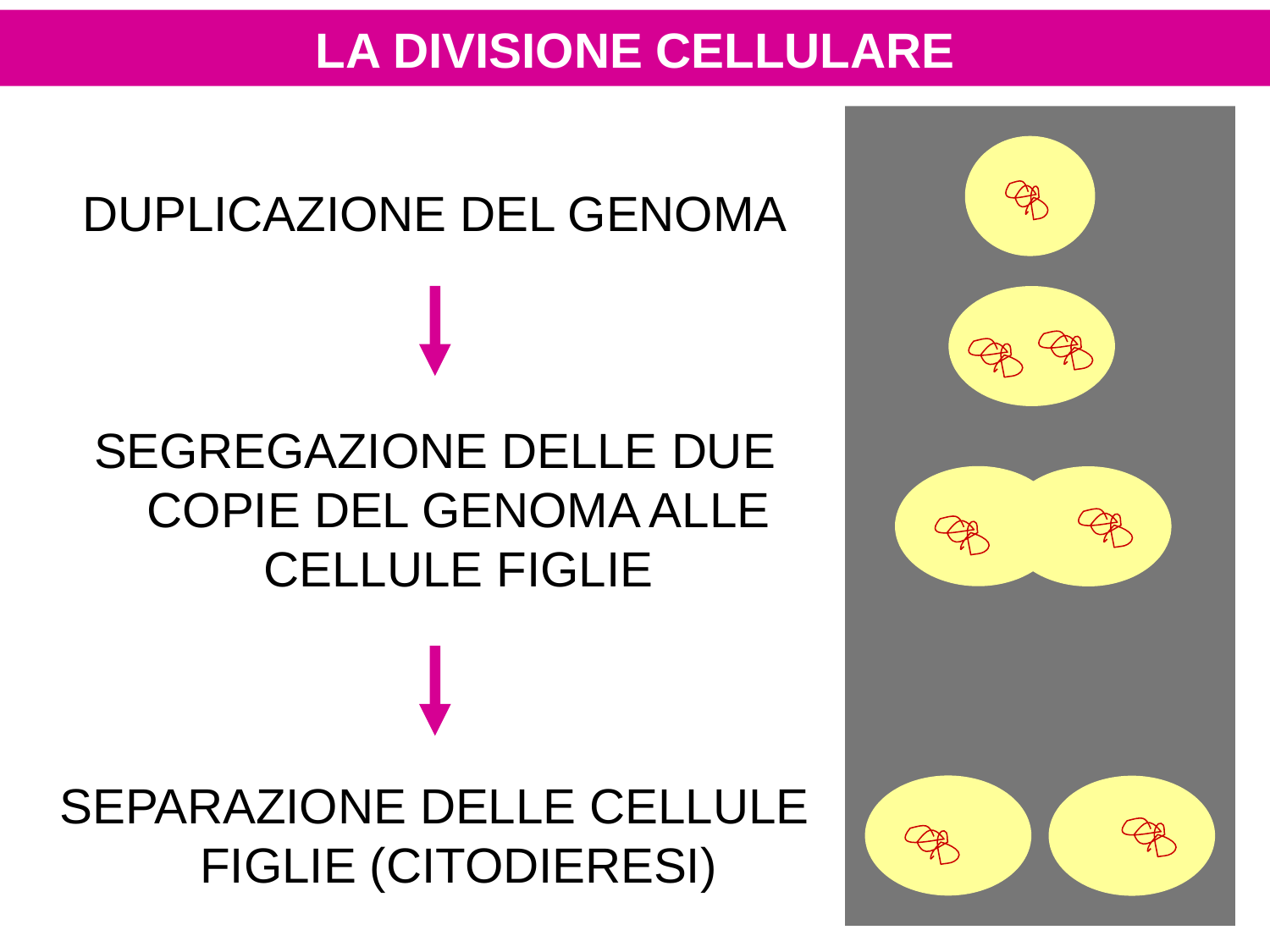

LA DIVISIONE CELLULARE

DUPLICAZIONE DEL GENOMA

SEGREGAZIONE DELLE DUE COPIE DEL GENOMA ALLE CELLULE FIGLIE

SEPARAZIONE DELLE CELLULE FIGLIE (CITODIERESI)